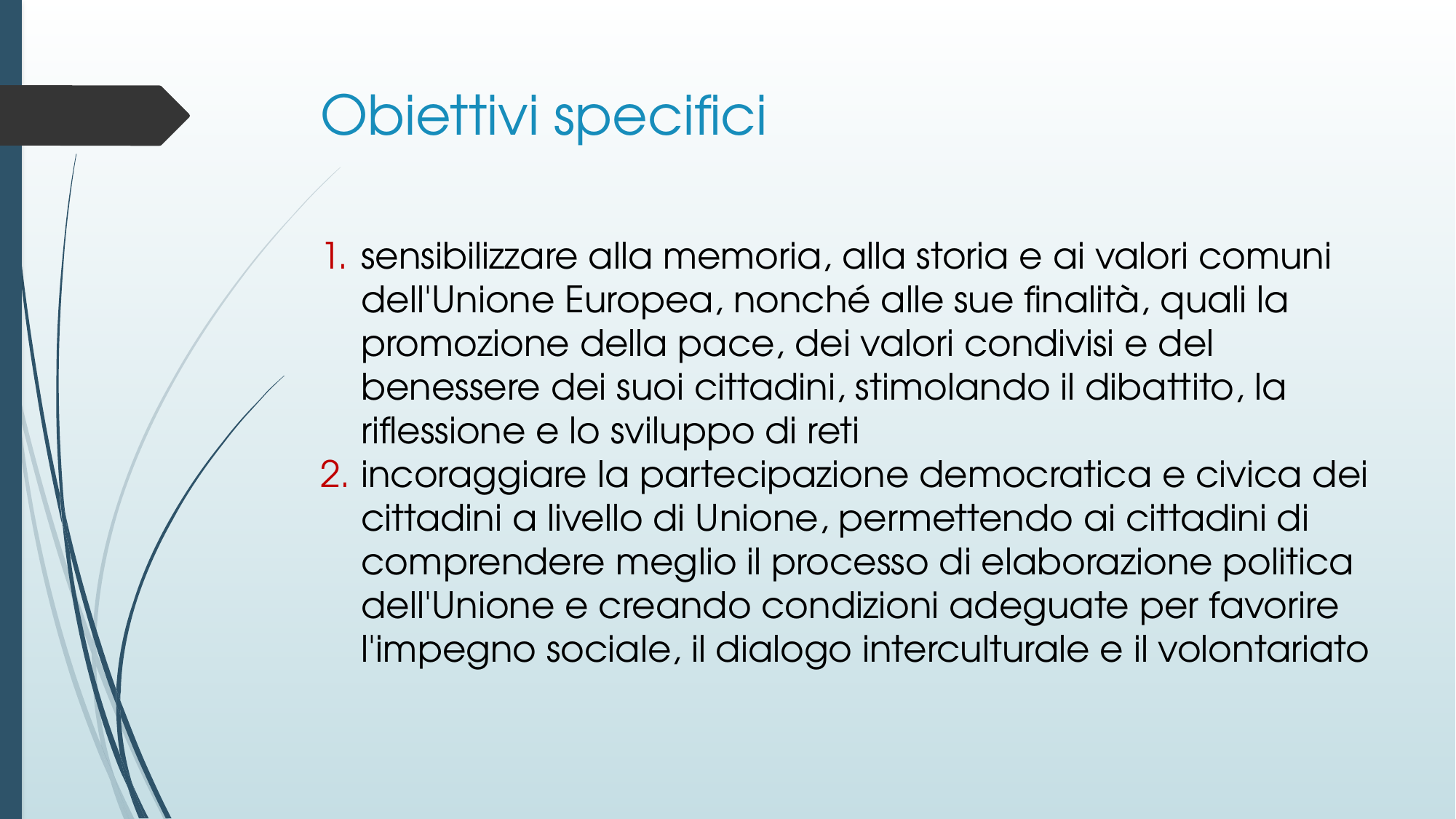

# Obiettivi specifici
sensibilizzare alla memoria, alla storia e ai valori comuni dell'Unione Europea, nonché alle sue finalità, quali la promozione della pace, dei valori condivisi e del benessere dei suoi cittadini, stimolando il dibattito, la riflessione e lo sviluppo di reti
incoraggiare la partecipazione democratica e civica dei cittadini a livello di Unione, permettendo ai cittadini di comprendere meglio il processo di elaborazione politica dell'Unione e creando condizioni adeguate per favorire l'impegno sociale, il dialogo interculturale e il volontariato